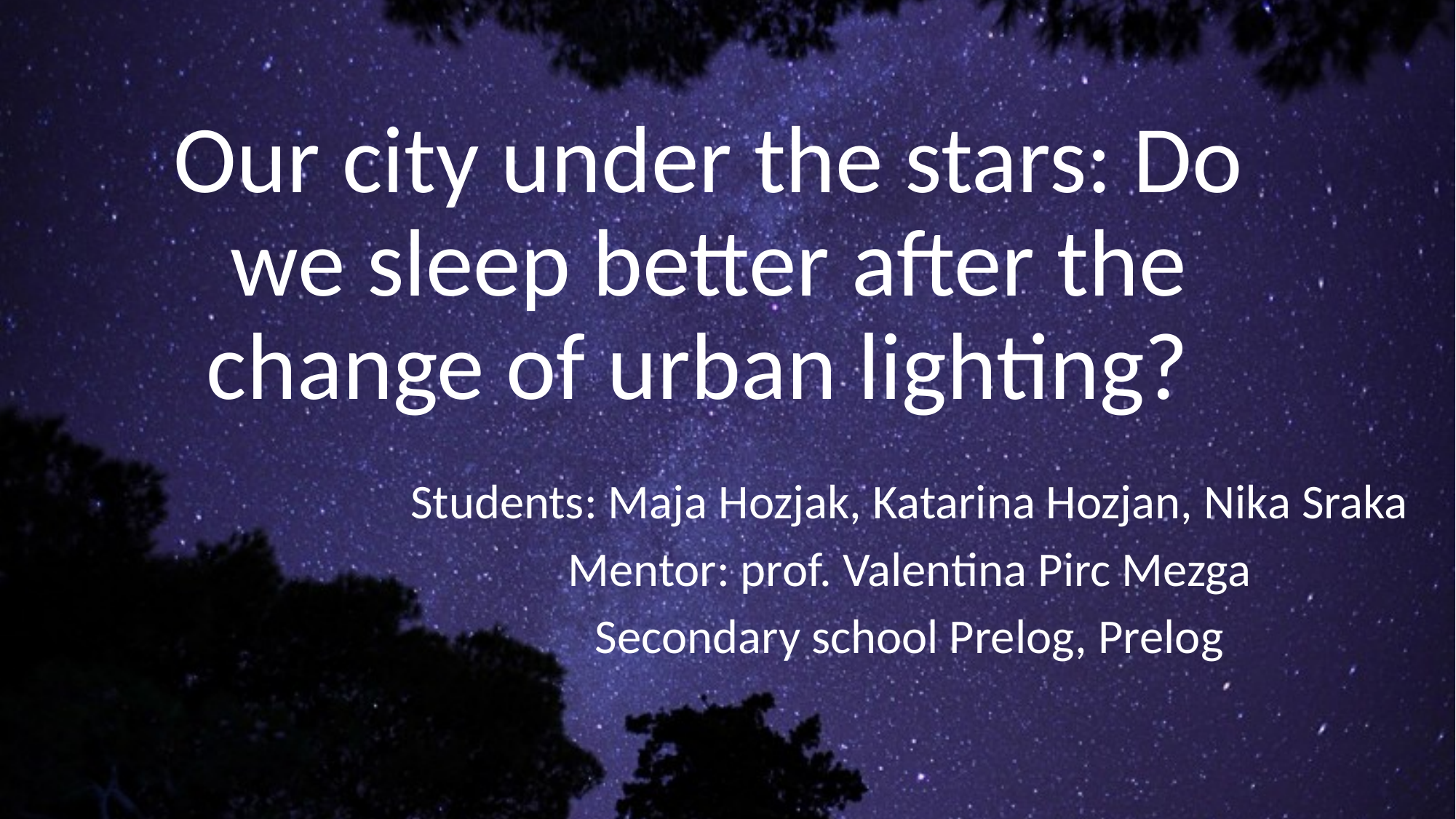

# Our city under the stars: Do we sleep better after the change of urban lighting?
Students: Maja Hozjak, Katarina Hozjan, Nika Sraka
Mentor: prof. Valentina Pirc Mezga
Secondary school Prelog, Prelog